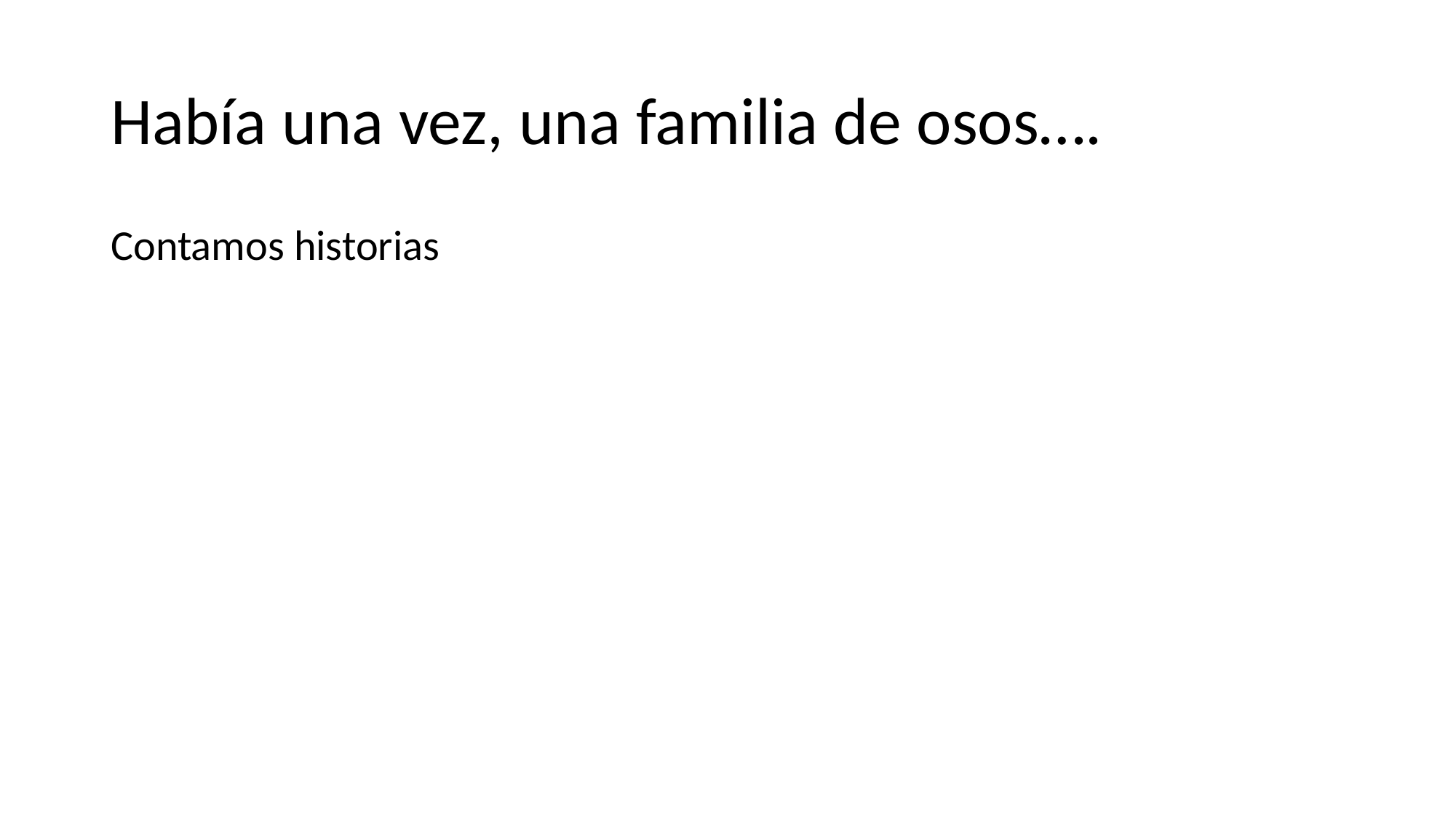

# Había una vez, una familia de osos….
Contamos historias